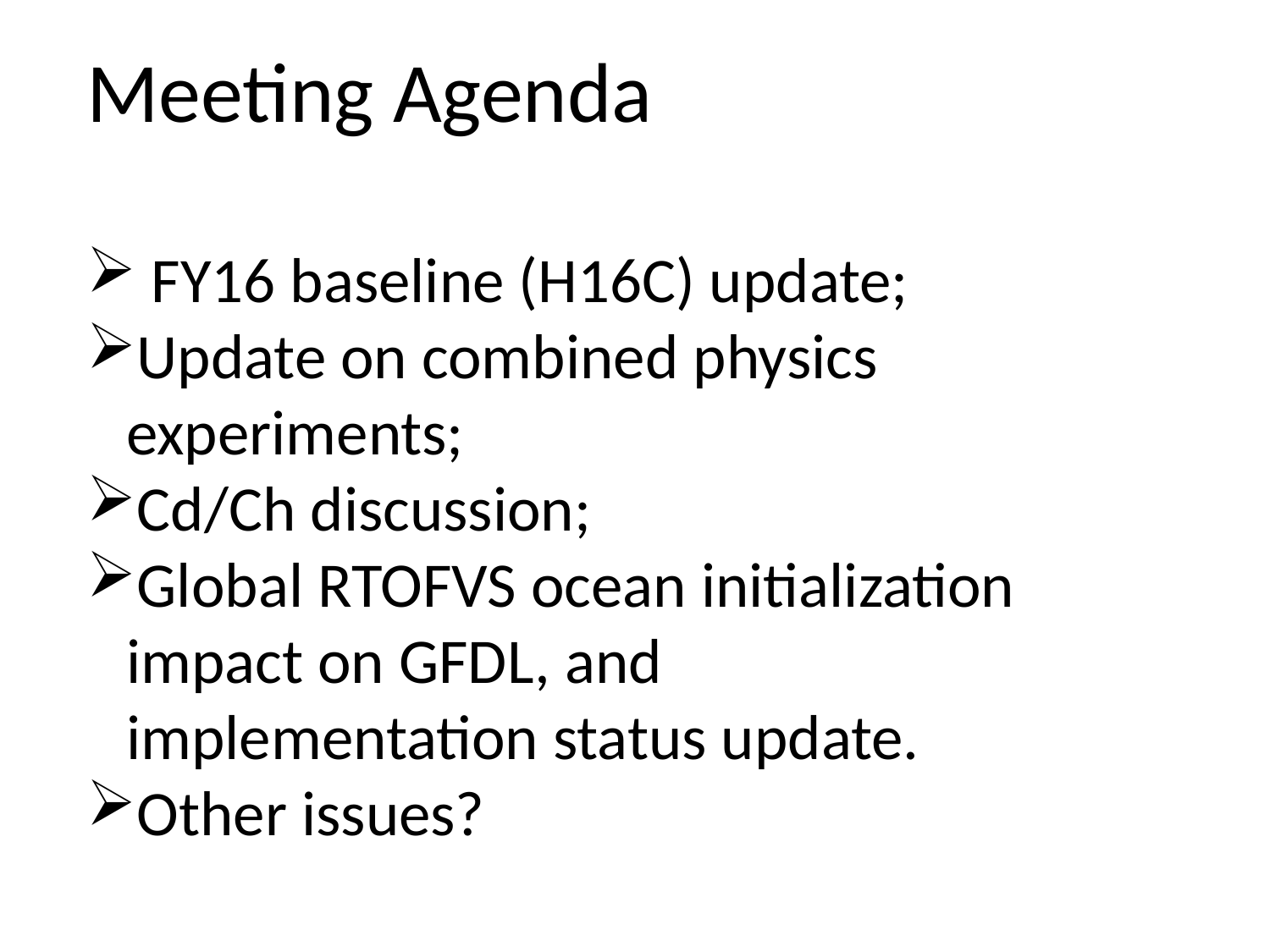

Meeting Agenda
 FY16 baseline (H16C) update;
Update on combined physics experiments;
Cd/Ch discussion;
Global RTOFVS ocean initialization impact on GFDL, and implementation status update.
Other issues?